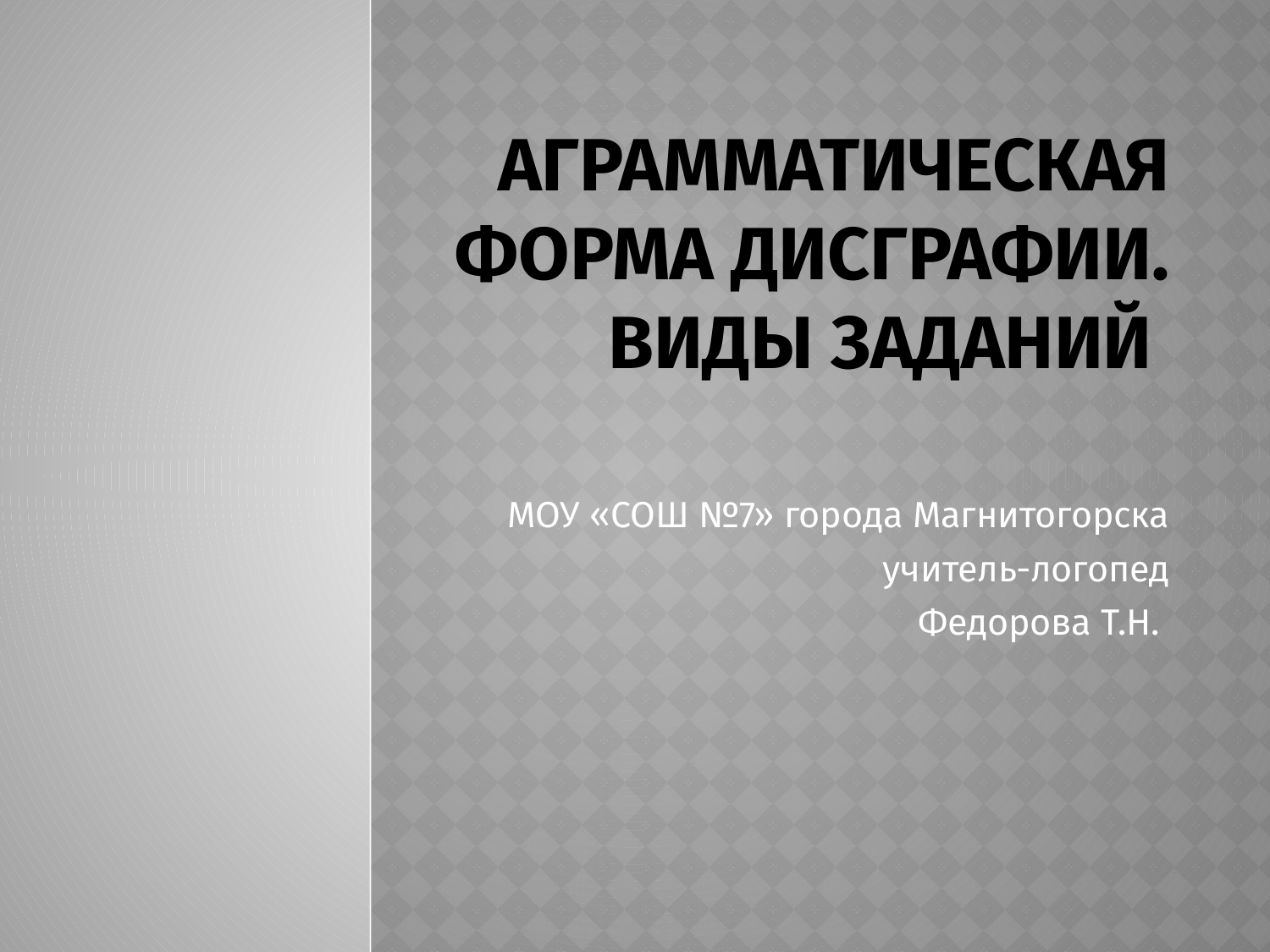

# аграмматическая форма дисграфии. Виды заданий
МОУ «СОШ №7» города Магнитогорска
учитель-логопед
Федорова Т.Н.